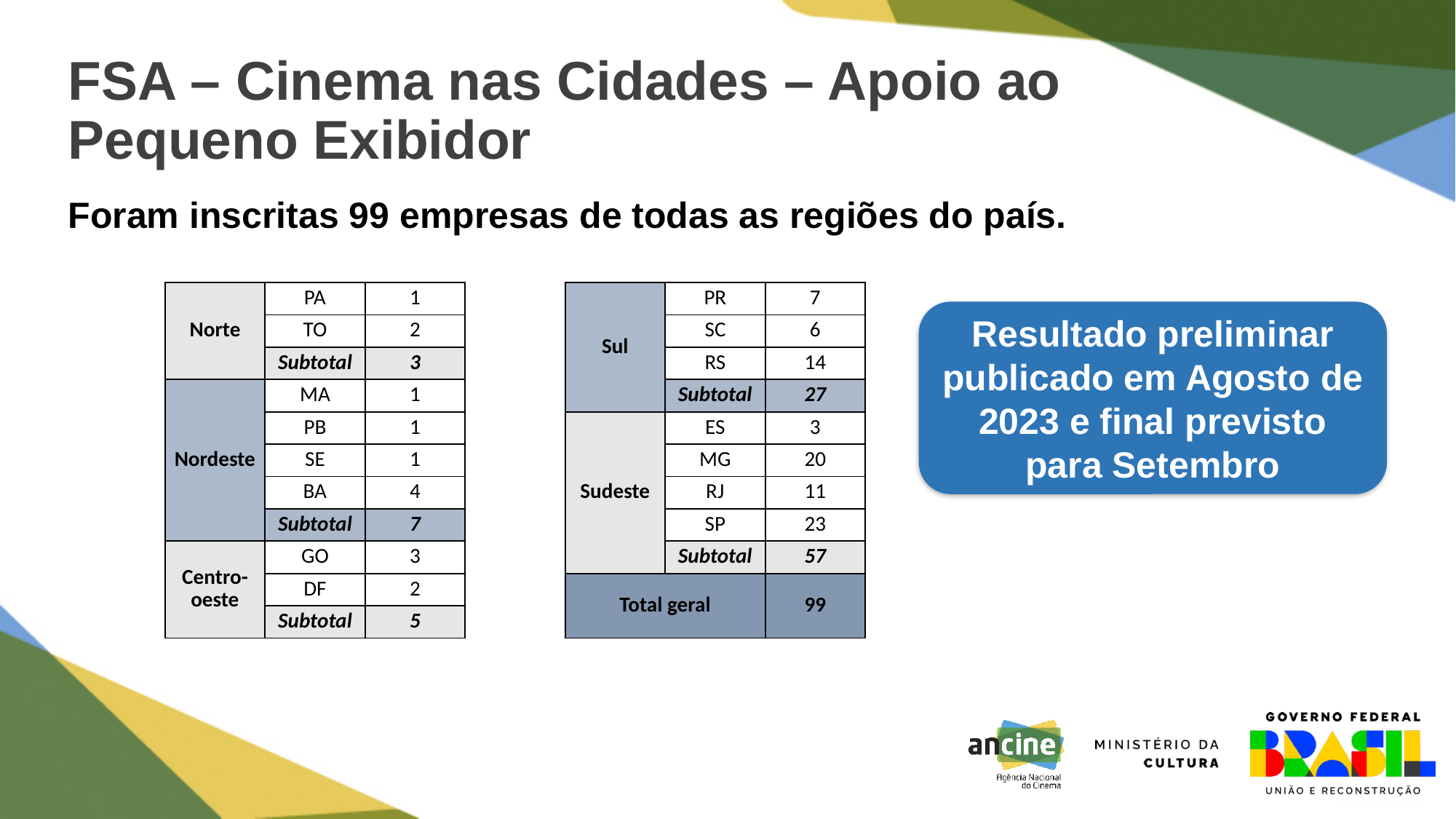

FSA – Cinema nas Cidades – Apoio ao Pequeno Exibidor
# Foram inscritas 99 empresas de todas as regiões do país.
| Norte | PA | 1 |  | Sul | PR | 7 |
| --- | --- | --- | --- | --- | --- | --- |
|  | TO | 2 |  |  | SC | 6 |
|  | Subtotal | 3 |  |  | RS | 14 |
| Nordeste | MA | 1 |  |  | Subtotal | 27 |
|  | PB | 1 |  | Sudeste | ES | 3 |
|  | SE | 1 |  |  | MG | 20 |
|  | BA | 4 |  |  | RJ | 11 |
|  | Subtotal | 7 |  |  | SP | 23 |
| Centro-oeste | GO | 3 |  |  | Subtotal | 57 |
|  | DF | 2 |  | Total geral |  | 99 |
|  | Subtotal | 5 |  |  |  |  |
Resultado preliminar publicado em Agosto de 2023 e final previsto para Setembro